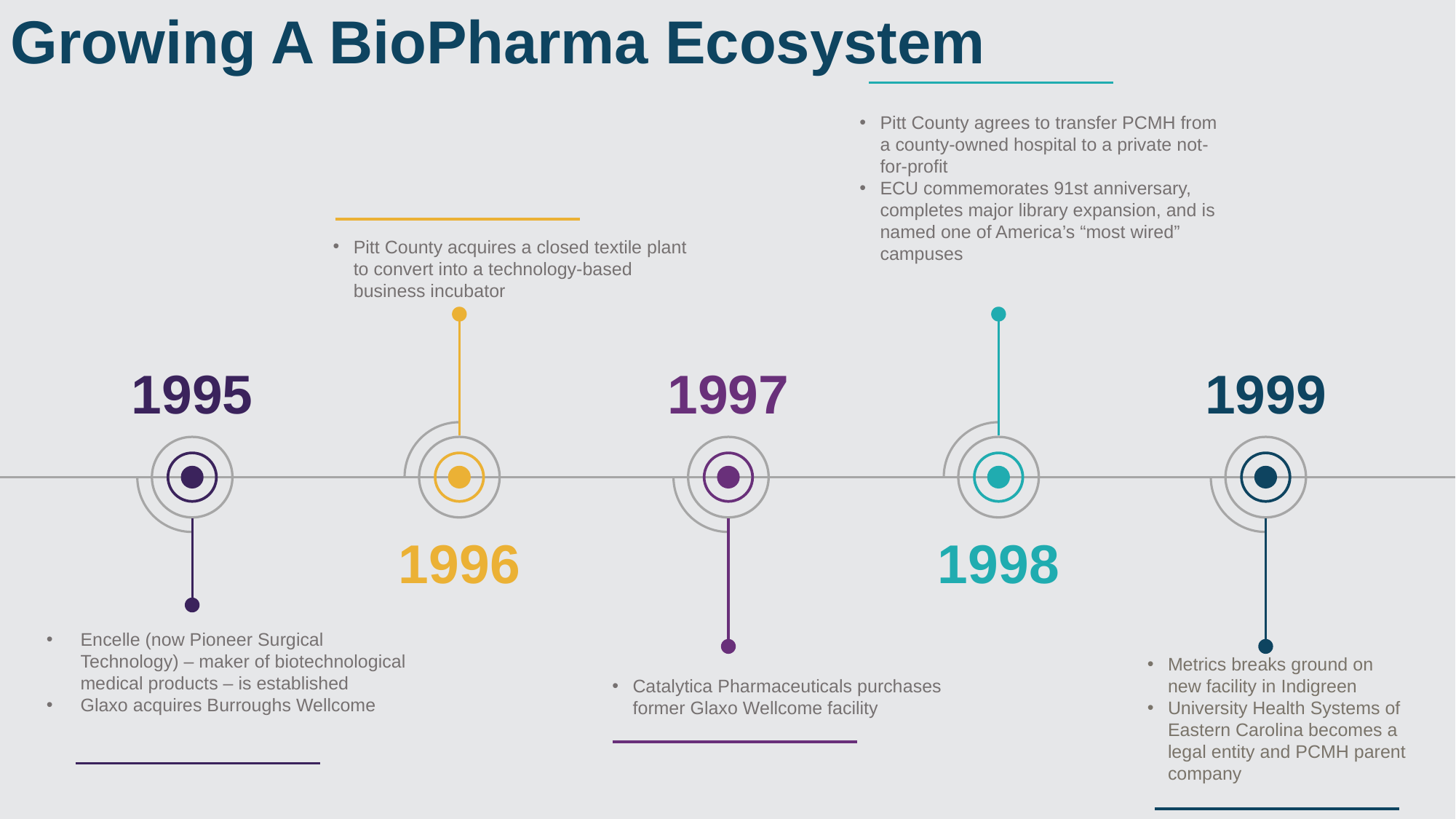

Growing A BioPharma Ecosystem
Pitt County agrees to transfer PCMH from a county-owned hospital to a private not-for-profit
ECU commemorates 91st anniversary, completes major library expansion, and is named one of America’s “most wired” campuses
Pitt County acquires a closed textile plant to convert into a technology-based business incubator

1995
1997
1999

1996
1998

Encelle (now Pioneer Surgical Technology) – maker of biotechnological medical products – is established
Glaxo acquires Burroughs Wellcome

Metrics breaks ground on new facility in Indigreen
University Health Systems of Eastern Carolina becomes a legal entity and PCMH parent company
Catalytica Pharmaceuticals purchases former Glaxo Wellcome facility